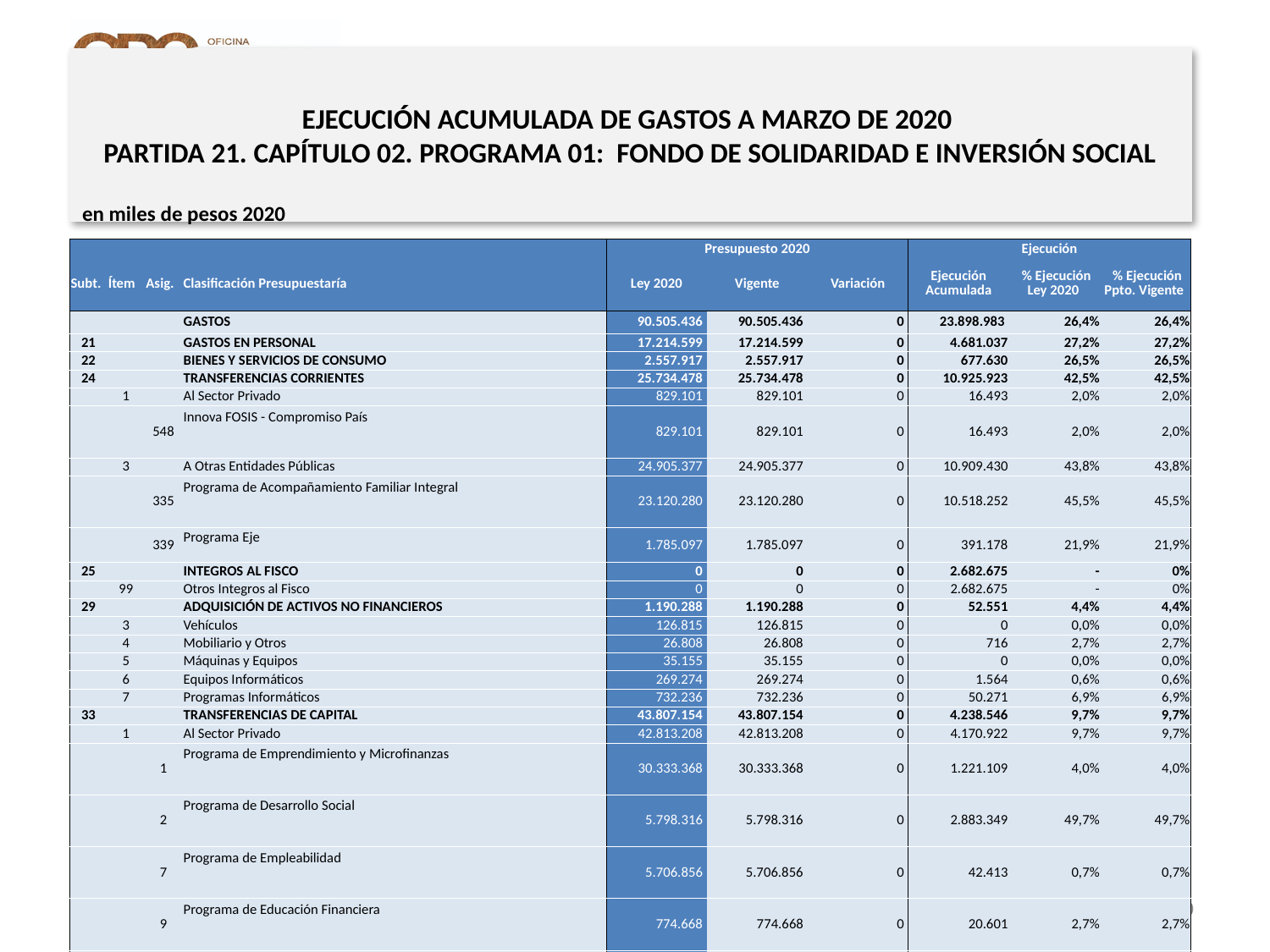

# EJECUCIÓN ACUMULADA DE GASTOS A MARZO DE 2020 PARTIDA 21. CAPÍTULO 02. PROGRAMA 01:  FONDO DE SOLIDARIDAD E INVERSIÓN SOCIAL
en miles de pesos 2020
|  |  |  |  | Presupuesto 2020 |  |  | Ejecución |  |  |
| --- | --- | --- | --- | --- | --- | --- | --- | --- | --- |
| Subt. | Ítem | Asig. | Clasificación Presupuestaría | Ley 2020 | Vigente | Variación | Ejecución Acumulada | % Ejecución Ley 2020 | % Ejecución Ppto. Vigente |
|  |  |  | GASTOS | 90.505.436 | 90.505.436 | 0 | 23.898.983 | 26,4% | 26,4% |
| 21 |  |  | GASTOS EN PERSONAL | 17.214.599 | 17.214.599 | 0 | 4.681.037 | 27,2% | 27,2% |
| 22 |  |  | BIENES Y SERVICIOS DE CONSUMO | 2.557.917 | 2.557.917 | 0 | 677.630 | 26,5% | 26,5% |
| 24 |  |  | TRANSFERENCIAS CORRIENTES | 25.734.478 | 25.734.478 | 0 | 10.925.923 | 42,5% | 42,5% |
|  | 1 |  | Al Sector Privado | 829.101 | 829.101 | 0 | 16.493 | 2,0% | 2,0% |
|  |  | 548 | Innova FOSIS - Compromiso País | 829.101 | 829.101 | 0 | 16.493 | 2,0% | 2,0% |
|  | 3 |  | A Otras Entidades Públicas | 24.905.377 | 24.905.377 | 0 | 10.909.430 | 43,8% | 43,8% |
|  |  | 335 | Programa de Acompañamiento Familiar Integral | 23.120.280 | 23.120.280 | 0 | 10.518.252 | 45,5% | 45,5% |
|  |  | 339 | Programa Eje | 1.785.097 | 1.785.097 | 0 | 391.178 | 21,9% | 21,9% |
| 25 |  |  | INTEGROS AL FISCO | 0 | 0 | 0 | 2.682.675 | - | 0% |
|  | 99 |  | Otros Integros al Fisco | 0 | 0 | 0 | 2.682.675 | - | 0% |
| 29 |  |  | ADQUISICIÓN DE ACTIVOS NO FINANCIEROS | 1.190.288 | 1.190.288 | 0 | 52.551 | 4,4% | 4,4% |
|  | 3 |  | Vehículos | 126.815 | 126.815 | 0 | 0 | 0,0% | 0,0% |
|  | 4 |  | Mobiliario y Otros | 26.808 | 26.808 | 0 | 716 | 2,7% | 2,7% |
|  | 5 |  | Máquinas y Equipos | 35.155 | 35.155 | 0 | 0 | 0,0% | 0,0% |
|  | 6 |  | Equipos Informáticos | 269.274 | 269.274 | 0 | 1.564 | 0,6% | 0,6% |
|  | 7 |  | Programas Informáticos | 732.236 | 732.236 | 0 | 50.271 | 6,9% | 6,9% |
| 33 |  |  | TRANSFERENCIAS DE CAPITAL | 43.807.154 | 43.807.154 | 0 | 4.238.546 | 9,7% | 9,7% |
|  | 1 |  | Al Sector Privado | 42.813.208 | 42.813.208 | 0 | 4.170.922 | 9,7% | 9,7% |
|  |  | 1 | Programa de Emprendimiento y Microfinanzas | 30.333.368 | 30.333.368 | 0 | 1.221.109 | 4,0% | 4,0% |
|  |  | 2 | Programa de Desarrollo Social | 5.798.316 | 5.798.316 | 0 | 2.883.349 | 49,7% | 49,7% |
|  |  | 7 | Programa de Empleabilidad | 5.706.856 | 5.706.856 | 0 | 42.413 | 0,7% | 0,7% |
|  |  | 9 | Programa de Educación Financiera | 774.668 | 774.668 | 0 | 20.601 | 2,7% | 2,7% |
|  |  | 10 | Programa de Apoyo a tu Hogar | 200.000 | 200.000 | 0 | 3.450 | 1,7% | 1,7% |
|  | 3 |  | A Otras Entidades Públicas | 993.946 | 993.946 | 0 | 67.624 | 6,8% | 6,8% |
|  |  | 3 | Acción Local | 993.946 | 993.946 | 0 | 67.624 | 6,8% | 6,8% |
| 34 |  |  | SERVICIO DE LA DEUDA | 1.000 | 1.000 | 0 | 640.621 | 64062,1% | 64062,1% |
|  | 7 |  | Deuda Flotante | 1.000 | 1.000 | 0 | 640.621 | 64062,1% | 64062,1% |
10